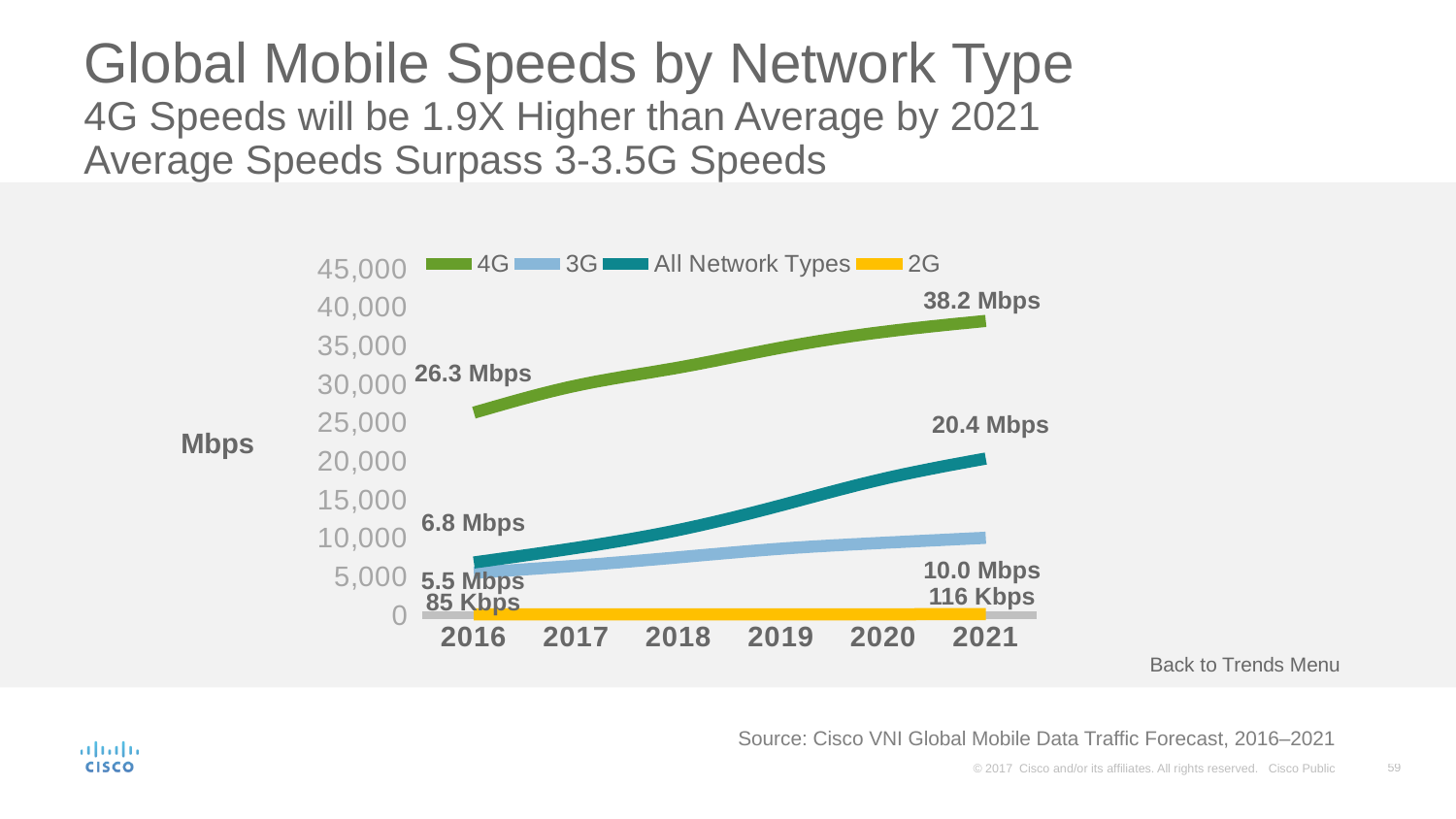

# Global Mobile Speeds by Network Type 4G Speeds will be 1.9X Higher than Average by 2021 Average Speeds Surpass 3-3.5G Speeds

### Chart

| Category | 4G | 3G | All Network Types | 2G |
|---|---|---|---|---|
| 2016 | 26315.0 | 5501.0 | 6837.0 | 84.94228829440671 |
| 2017 | 29833.0 | 6417.0 | 8733.0 | 90.38994887526633 |
| 2018 | 32180.0 | 7512.0 | 11066.0 | 96.33575407509969 |
| 2019 | 34761.0 | 8630.0 | 14270.0 | 102.7839765652704 |
| 2020 | 36814.0 | 9396.0 | 17716.0 | 109.61262570021 |
| 2021 | 38238.0 | 10048.0 | 20355.0 | 116.145312126345 |
38.2 Mbps
26.3 Mbps
20.4 Mbps
Mbps
6.8 Mbps
10.0 Mbps
5.5 Mbps
116 Kbps
85 Kbps
Back to Trends Menu
Source: Cisco VNI Global Mobile Data Traffic Forecast, 2016–2021